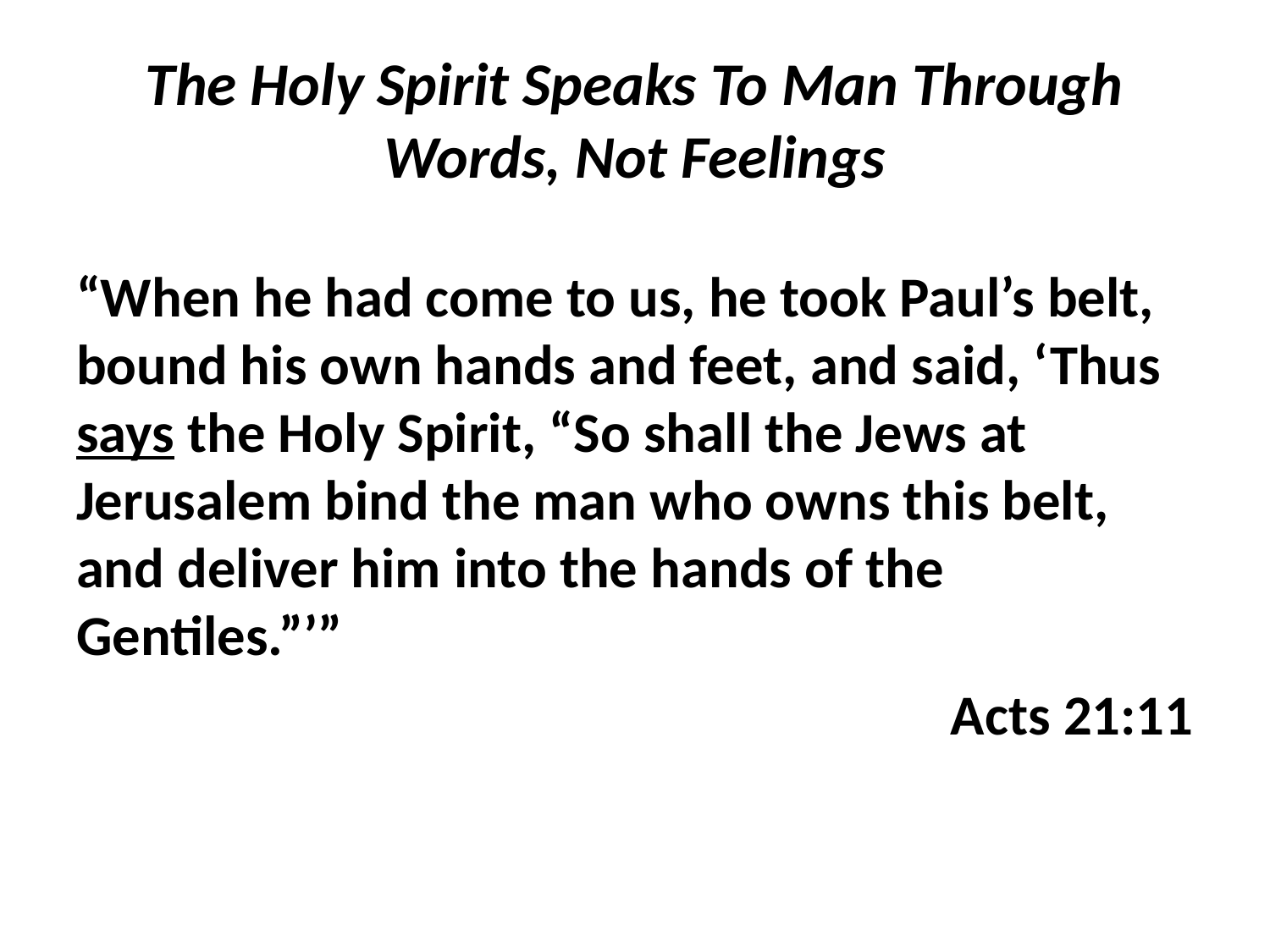

# The Holy Spirit Speaks To Man Through Words, Not Feelings
“When he had come to us, he took Paul’s belt, bound his own hands and feet, and said, ‘Thus says the Holy Spirit, “So shall the Jews at Jerusalem bind the man who owns this belt, and deliver him into the hands of the Gentiles.”’”
Acts 21:11